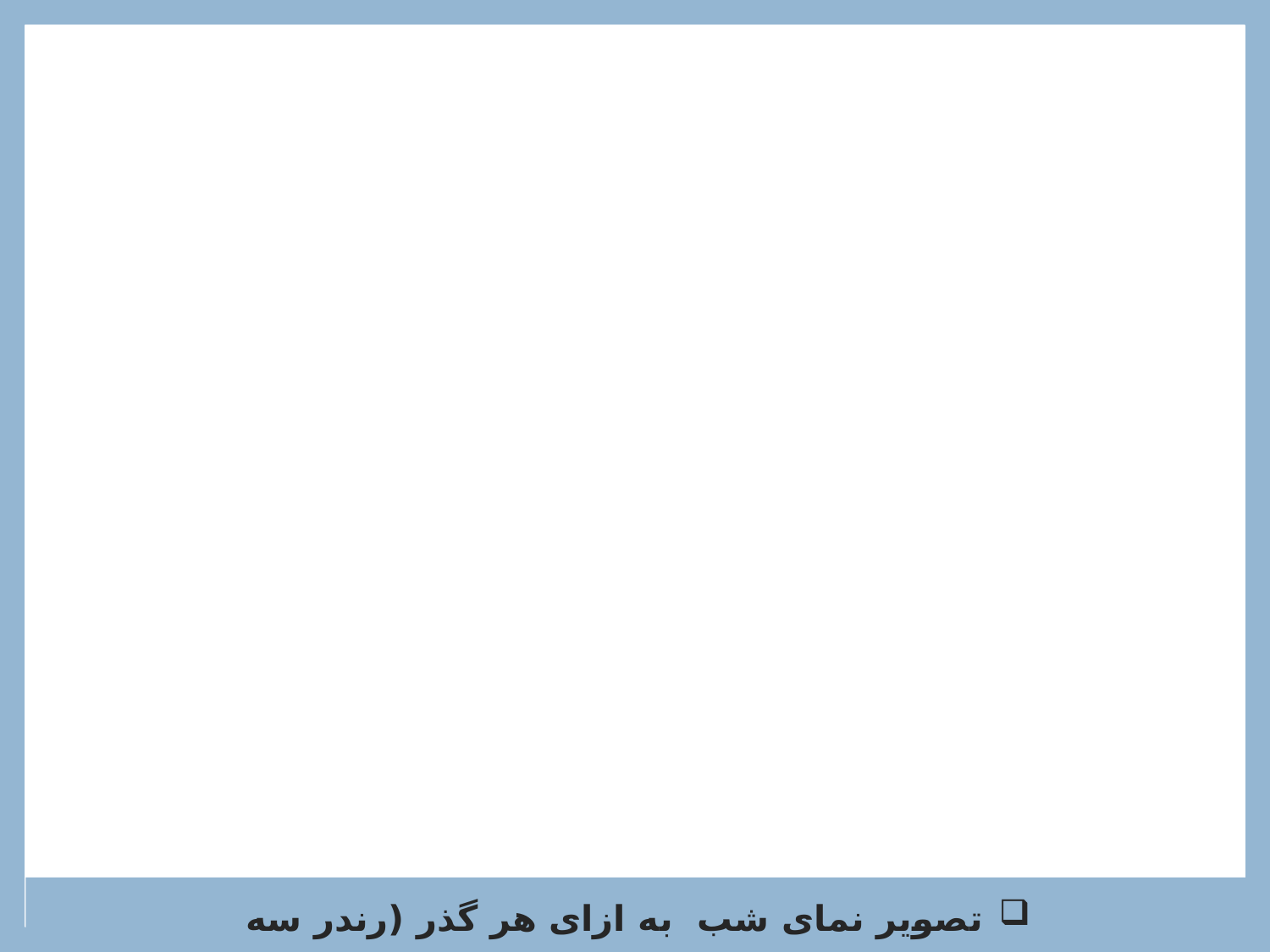

تصویر نمای شب  به ازای هر گذر (رندر سه بعدی-دید ناظر)